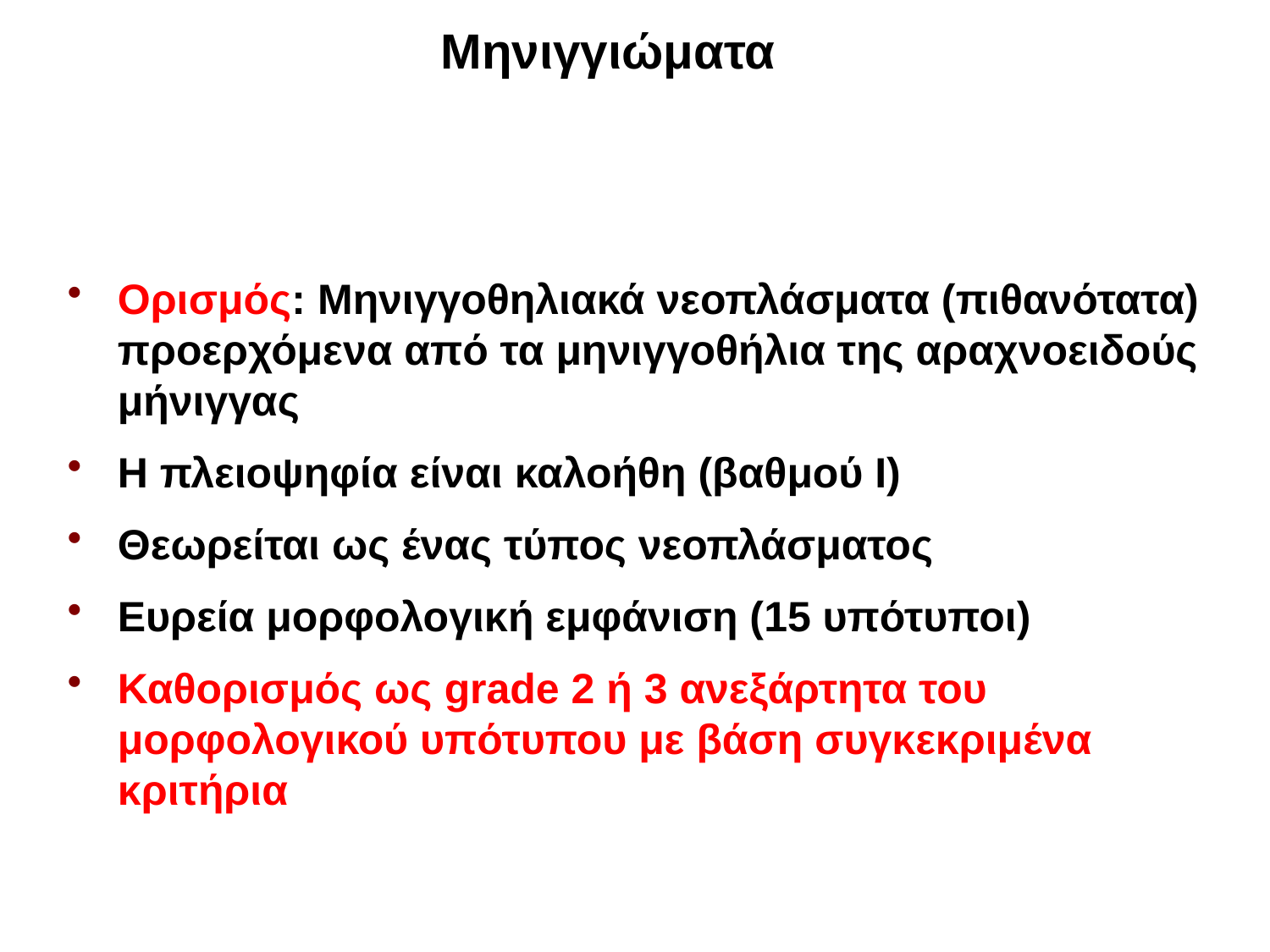

Μηνιγγιώματα
Ορισμός: Μηνιγγοθηλιακά νεοπλάσματα (πιθανότατα) προερχόμενα από τα μηνιγγοθήλια της αραχνοειδούς μήνιγγας
Η πλειοψηφία είναι καλοήθη (βαθμού Ι)
Θεωρείται ως ένας τύπος νεοπλάσματος
Ευρεία μορφολογική εμφάνιση (15 υπότυποι)
Καθορισμός ως grade 2 ή 3 ανεξάρτητα του μορφολογικού υπότυπου με βάση συγκεκριμένα κριτήρια